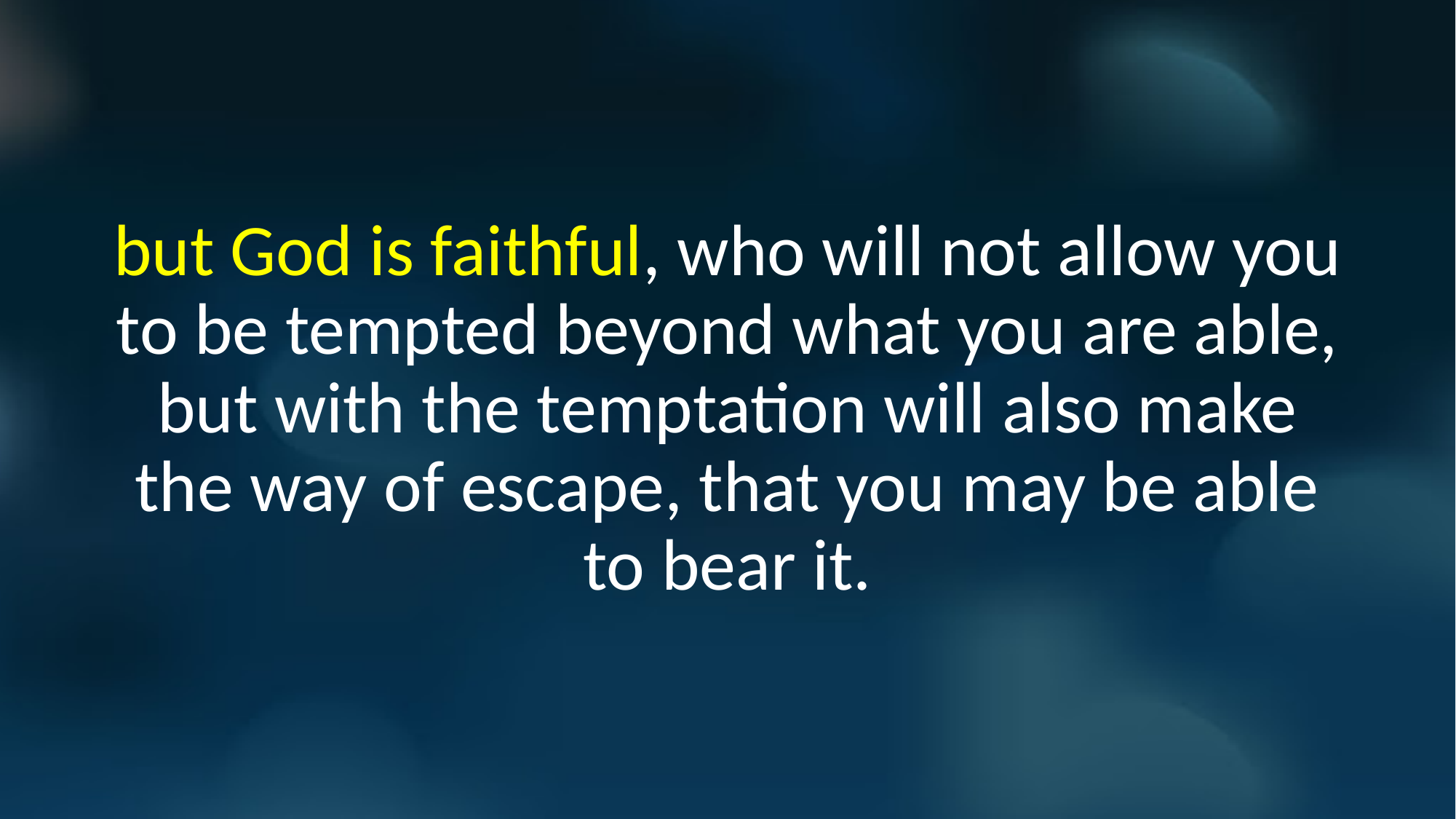

but God is faithful, who will not allow you to be tempted beyond what you are able, but with the temptation will also make the way of escape, that you may be able to bear it.